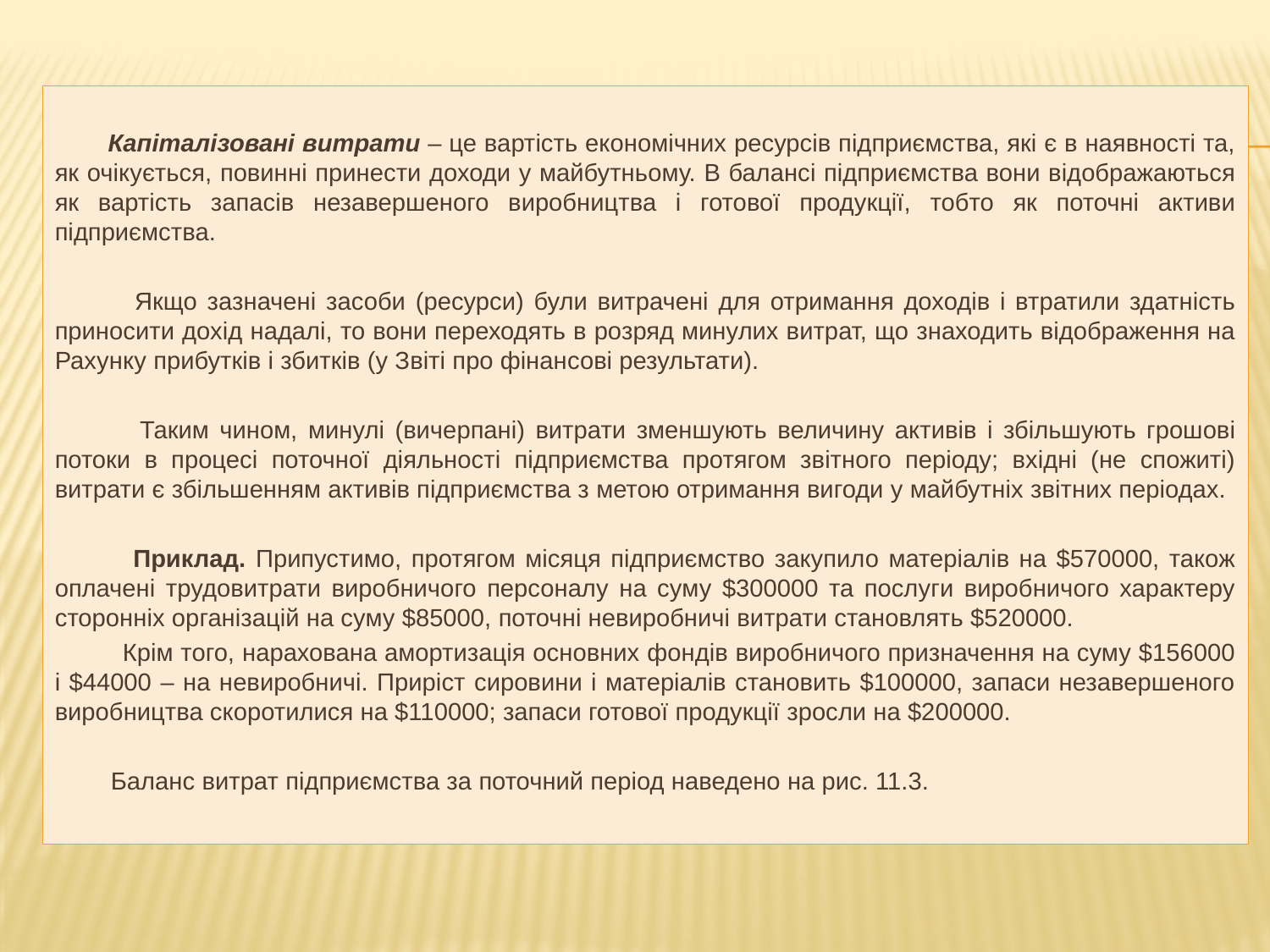

Капіталізовані витрати – це вартість економічних ресурсів підприємства, які є в наявності та, як очікується, повинні принести доходи у майбутньому. В балансі підприємства вони відображаються як вартість запасів незавершеного виробництва і готової продукції, тобто як поточні активи підприємства.

        Якщо зазначені засоби (ресурси) були витрачені для отримання доходів і втратили здатність приносити дохід надалі, то вони переходять в розряд минулих витрат, що знаходить відображення на Рахунку прибутків і збитків (у Звіті про фінансові результати).

        Таким чином, минулі (вичерпані) витрати зменшують величину активів і збільшують грошові потоки в процесі поточної діяльності підприємства протягом звітного періоду; вхідні (не спожиті) витрати є збільшенням активів підприємства з метою отримання вигоди у майбутніх звітних періодах.

        Приклад. Припустимо, протягом місяця підприємство закупило матеріалів на $570000, також оплачені трудовитрати виробничого персоналу на суму $300000 та послуги виробничого характеру сторонніх організацій на суму $85000, поточні невиробничі витрати становлять $520000.
         Крім того, нарахована амортизація основних фондів виробничого призначення на суму $156000 і $44000 – на невиробничі. Приріст сировини і матеріалів становить $100000, запаси незавершеного виробництва скоротилися на $110000; запаси готової продукції зросли на $200000.

        Баланс витрат підприємства за поточний період наведено на рис. 11.3.